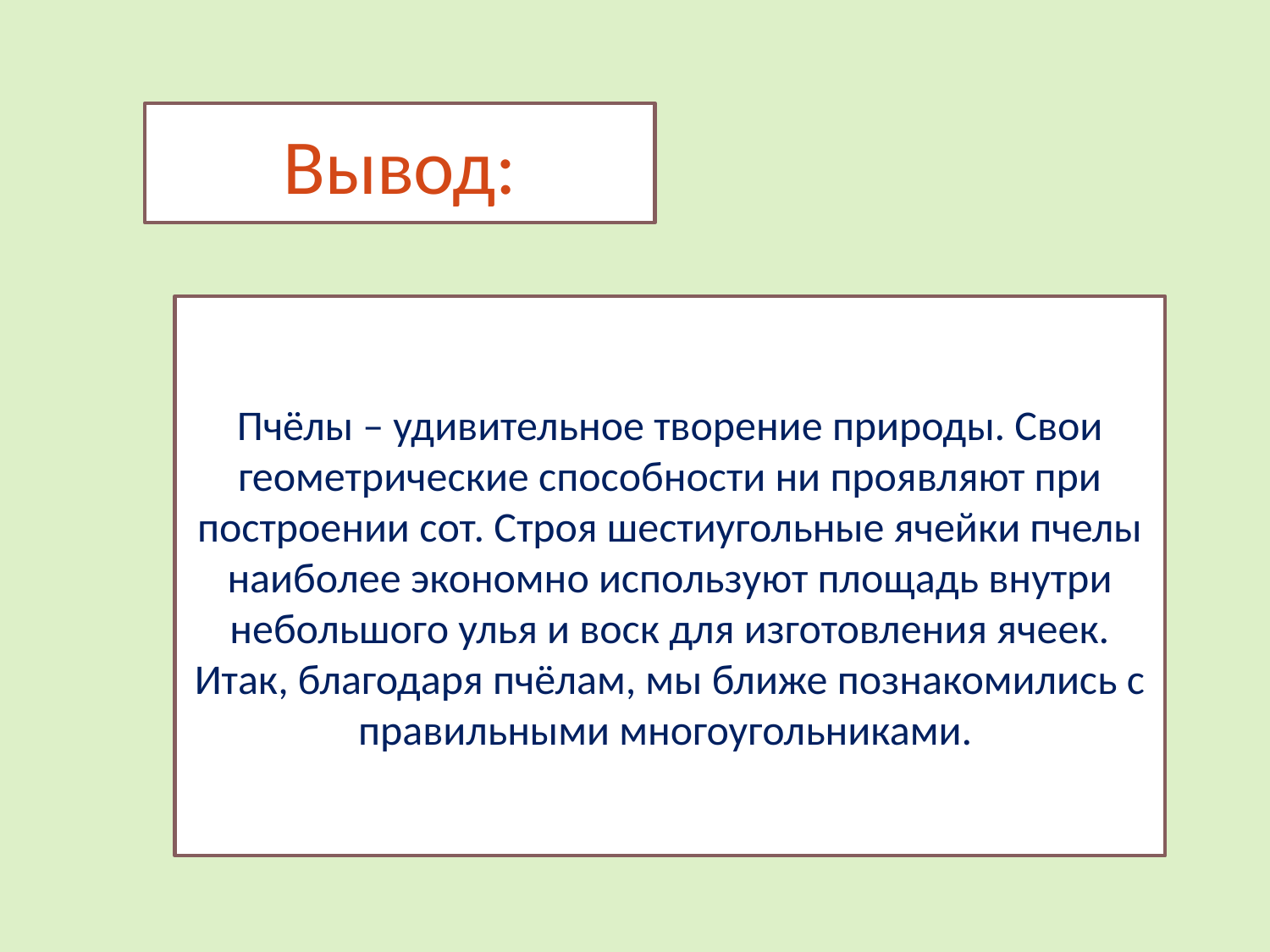

Вывод:
Пчёлы – удивительное творение природы. Свои геометрические способности ни проявляют при построении сот. Строя шестиугольные ячейки пчелы наиболее экономно используют площадь внутри небольшого улья и воск для изготовления ячеек.
Итак, благодаря пчёлам, мы ближе познакомились с правильными многоугольниками.